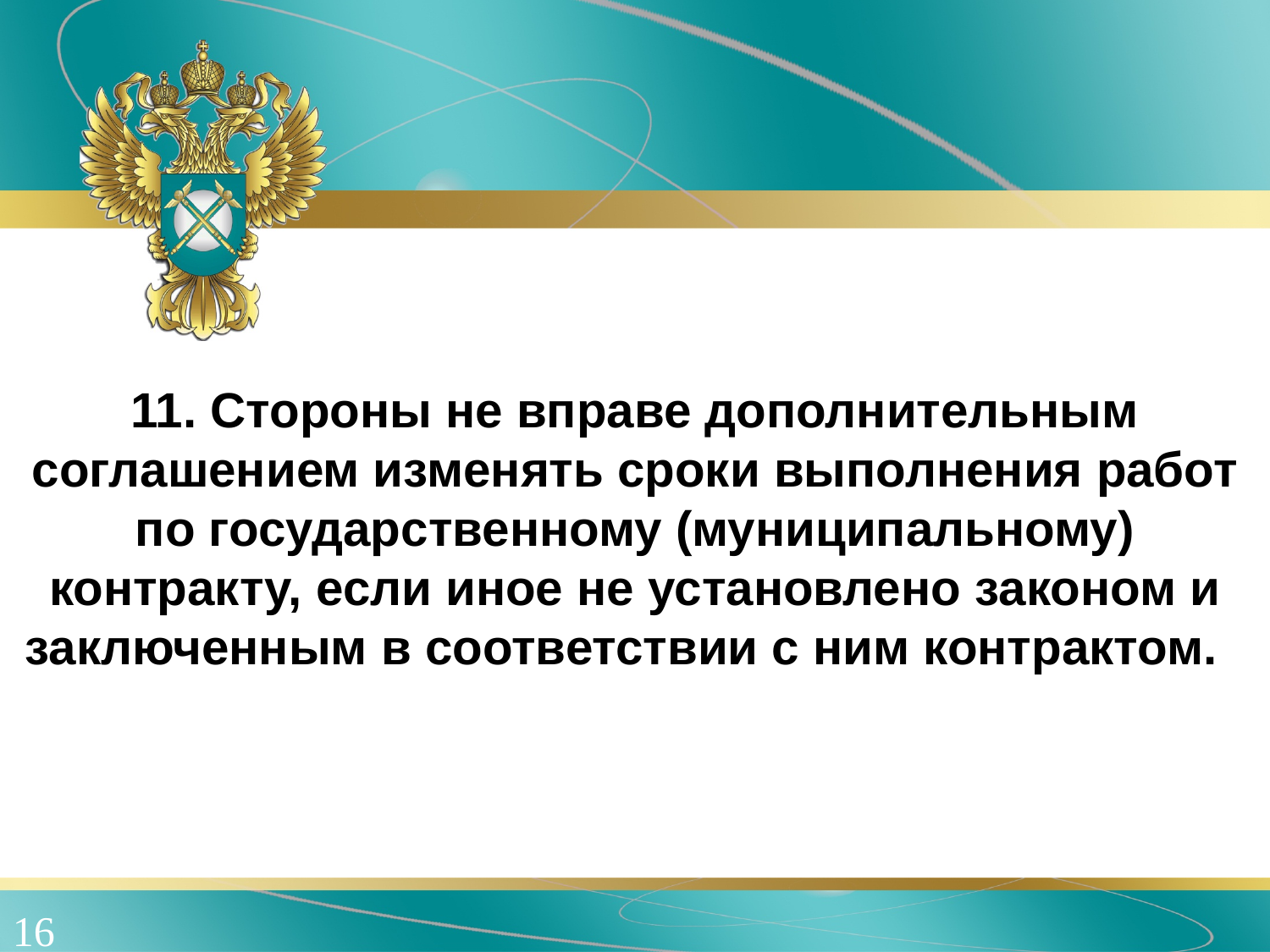

11. Стороны не вправе дополнительным соглашением изменять сроки выполнения работ по государственному (муниципальному) контракту, если иное не установлено законом и заключенным в соответствии с ним контрактом.

16